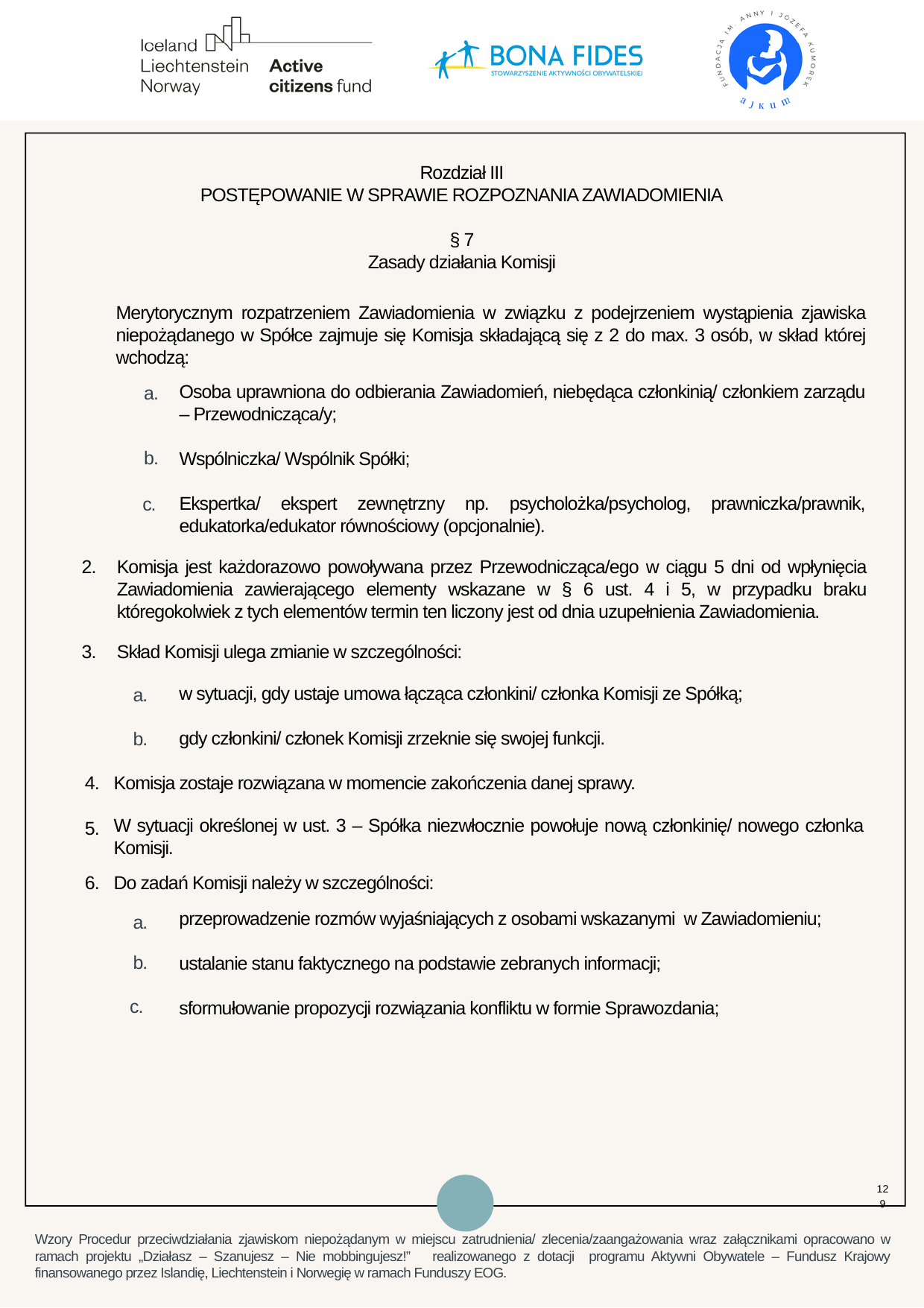

Rozdział III
POSTĘPOWANIE W SPRAWIE ROZPOZNANIA ZAWIADOMIENIA

§ 7
Zasady działania Komisji

Merytorycznym rozpatrzeniem Zawiadomienia w związku z podejrzeniem wystąpienia zjawiska niepożądanego w Spółce zajmuje się Komisja składającą się z 2 do max. 3 osób, w skład której wchodzą:
Osoba uprawniona do odbierania Zawiadomień, niebędąca członkinią/ członkiem zarządu – Przewodnicząca/y;

Wspólniczka/ Wspólnik Spółki;

Ekspertka/ ekspert zewnętrzny np. psycholożka/psycholog, prawniczka/prawnik, edukatorka/edukator równościowy (opcjonalnie).
a.
b.
c.
2.
Komisja jest każdorazowo powoływana przez Przewodnicząca/ego w ciągu 5 dni od wpłynięcia Zawiadomienia zawierającego elementy wskazane w § 6 ust. 4 i 5, w przypadku braku któregokolwiek z tych elementów termin ten liczony jest od dnia uzupełnienia Zawiadomienia.

3.
Skład Komisji ulega zmianie w szczególności:
w sytuacji, gdy ustaje umowa łącząca członkini/ członka Komisji ze Spółką;

gdy członkini/ członek Komisji zrzeknie się swojej funkcji.

a.
b.
4.
Komisja zostaje rozwiązana w momencie zakończenia danej sprawy.
W sytuacji określonej w ust. 3 – Spółka niezwłocznie powołuje nową członkinię/ nowego członka Komisji.
5.
Do zadań Komisji należy w szczególności:
6.
przeprowadzenie rozmów wyjaśniających z osobami wskazanymi  w Zawiadomieniu;

ustalanie stanu faktycznego na podstawie zebranych informacji;

sformułowanie propozycji rozwiązania konfliktu w formie Sprawozdania;

a.
b.
c.

129
Wzory Procedur przeciwdziałania zjawiskom niepożądanym w miejscu zatrudnienia/ zlecenia/zaangażowania wraz załącznikami opracowano w ramach projektu „Działasz – Szanujesz – Nie mobbingujesz!”   realizowanego z dotacji  programu Aktywni Obywatele – Fundusz Krajowy finansowanego przez Islandię, Liechtenstein i Norwegię w ramach Funduszy EOG.